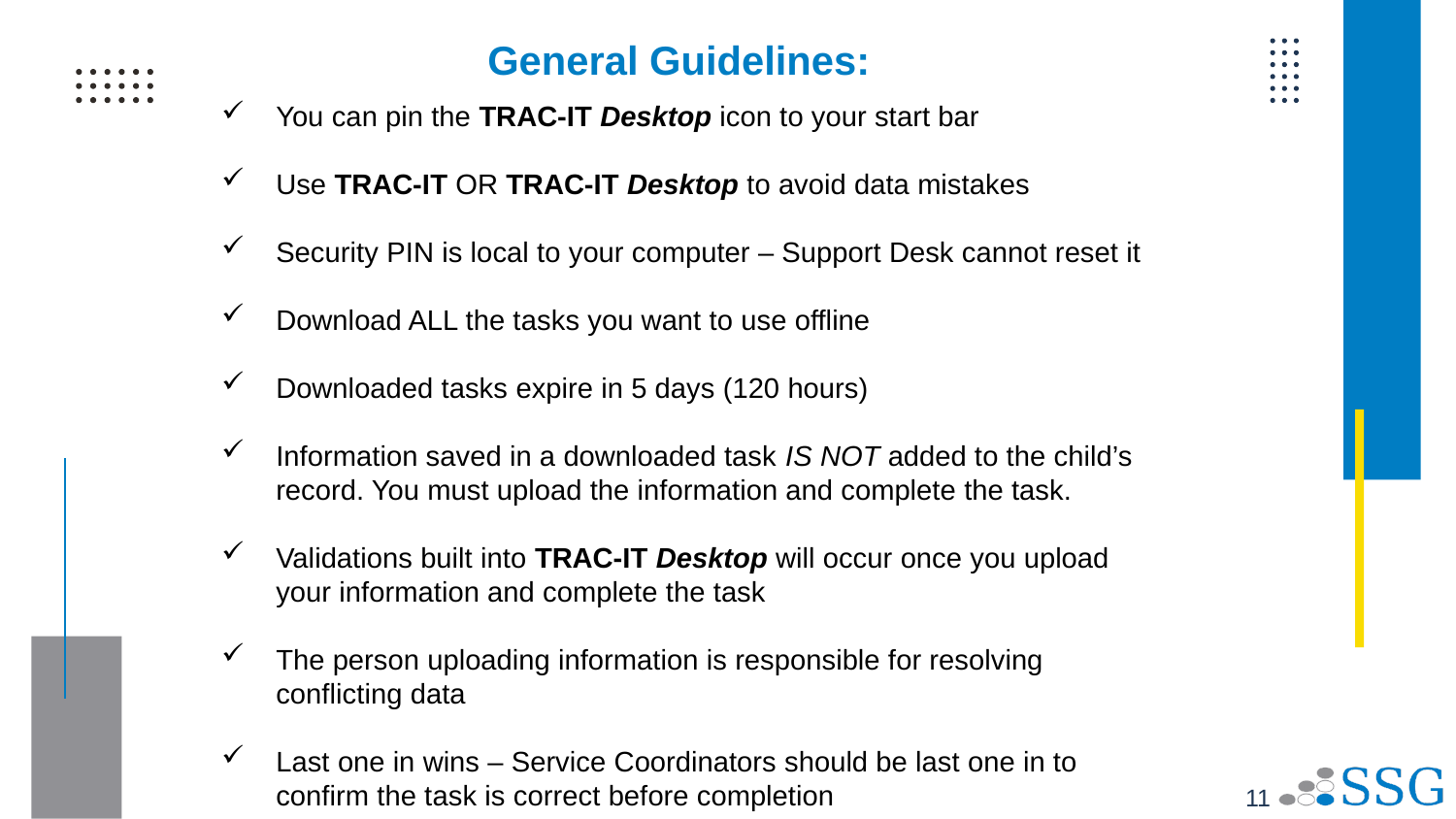

# General Guidelines:
You can pin the TRAC-IT Desktop icon to your start bar

Use TRAC-IT OR TRAC-IT Desktop to avoid data mistakes

Security PIN is local to your computer – Support Desk cannot reset it

Download ALL the tasks you want to use offline

Downloaded tasks expire in 5 days (120 hours)

Information saved in a downloaded task IS NOT added to the child’s record. You must upload the information and complete the task.

Validations built into TRAC-IT Desktop will occur once you upload your information and complete the task

The person uploading information is responsible for resolving conflicting data

Last one in wins – Service Coordinators should be last one in to confirm the task is correct before completion
11